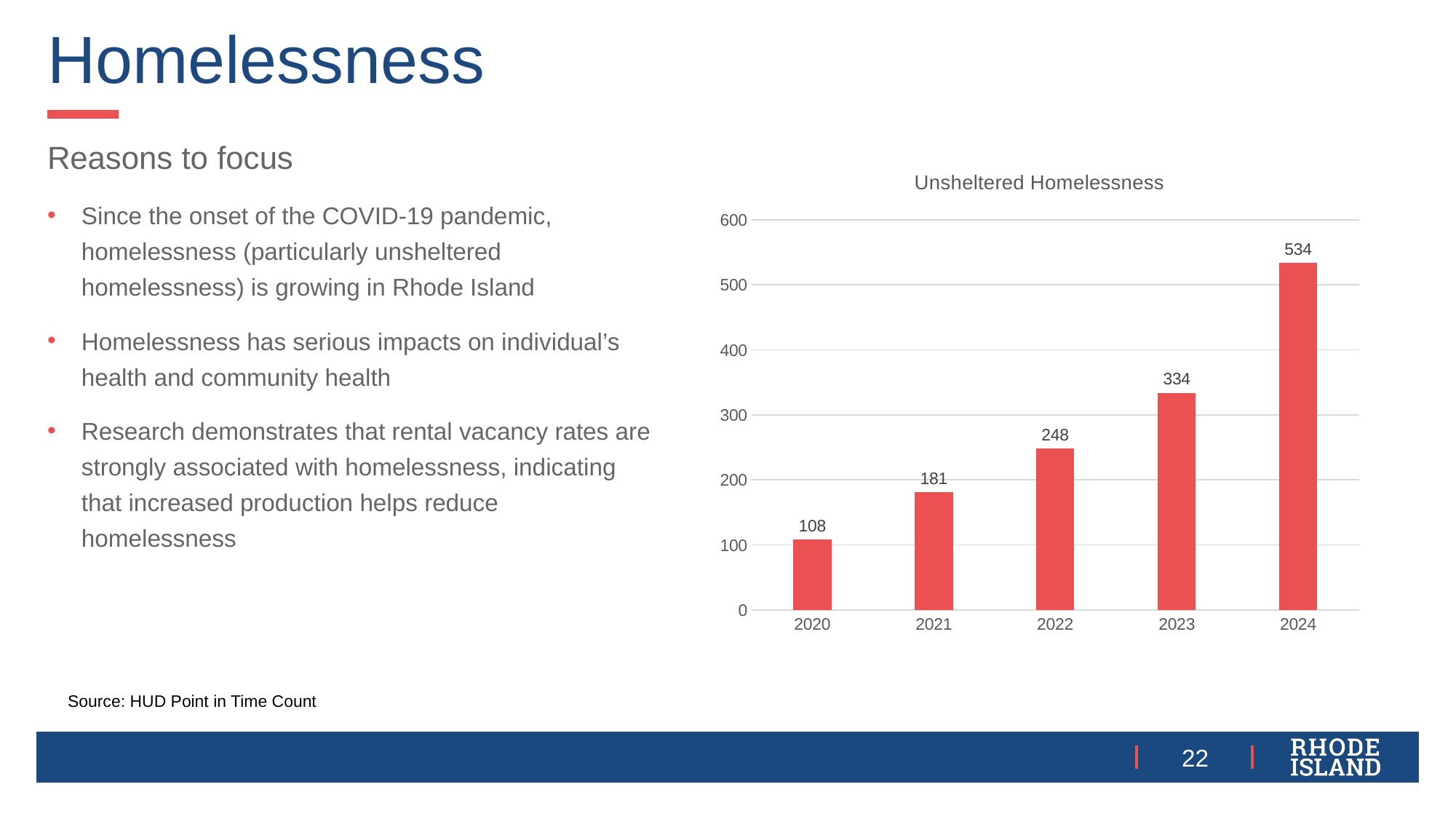

# Homelessness
Reasons to focus

### Chart: Unsheltered Homelessness

| Category | Unsheltered |
|---|---|
| 2020 | 108.0 |
| 2021 | 181.0 |
| 2022 | 248.0 |
| 2023 | 334.0 |
| 2024 | 534.0 |
Since the onset of the COVID-19 pandemic, homelessness (particularly unsheltered homelessness) is growing in Rhode Island
Homelessness has serious impacts on individual’s health and community health
Research demonstrates that rental vacancy rates are strongly associated with homelessness, indicating that increased production helps reduce homelessness
Source: HUD Point in Time Count
22